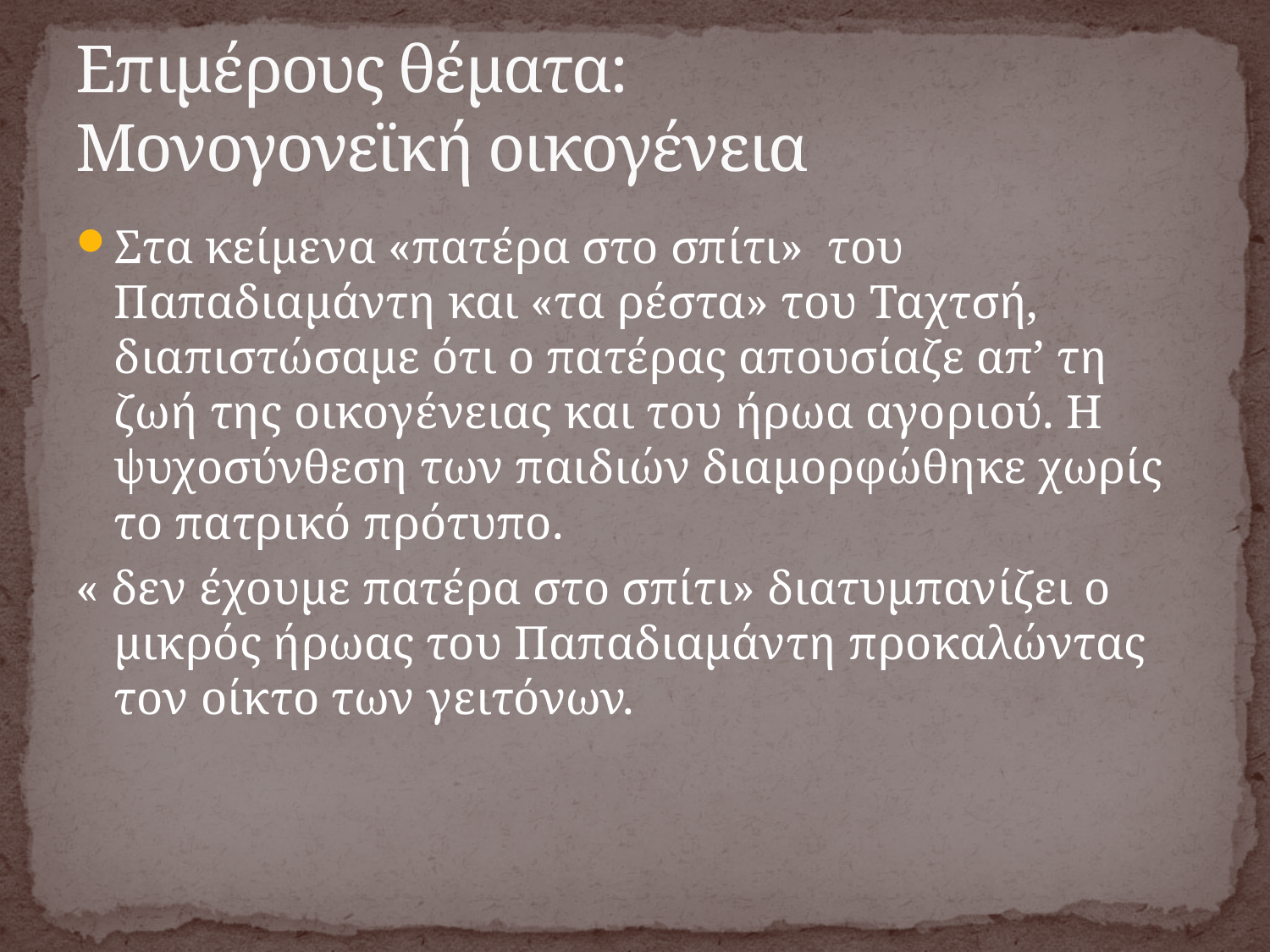

# Επιμέρους θέματα: Μονογονεϊκή οικογένεια
Στα κείμενα «πατέρα στο σπίτι»  του Παπαδιαμάντη και «τα ρέστα» του Ταχτσή, διαπιστώσαμε ότι ο πατέρας απουσίαζε απ’ τη ζωή της οικογένειας και του ήρωα αγοριού. Η ψυχοσύνθεση των παιδιών διαμορφώθηκε χωρίς το πατρικό πρότυπο.
« δεν έχουμε πατέρα στο σπίτι» διατυμπανίζει ο μικρός ήρωας του Παπαδιαμάντη προκαλώντας τον οίκτο των γειτόνων.